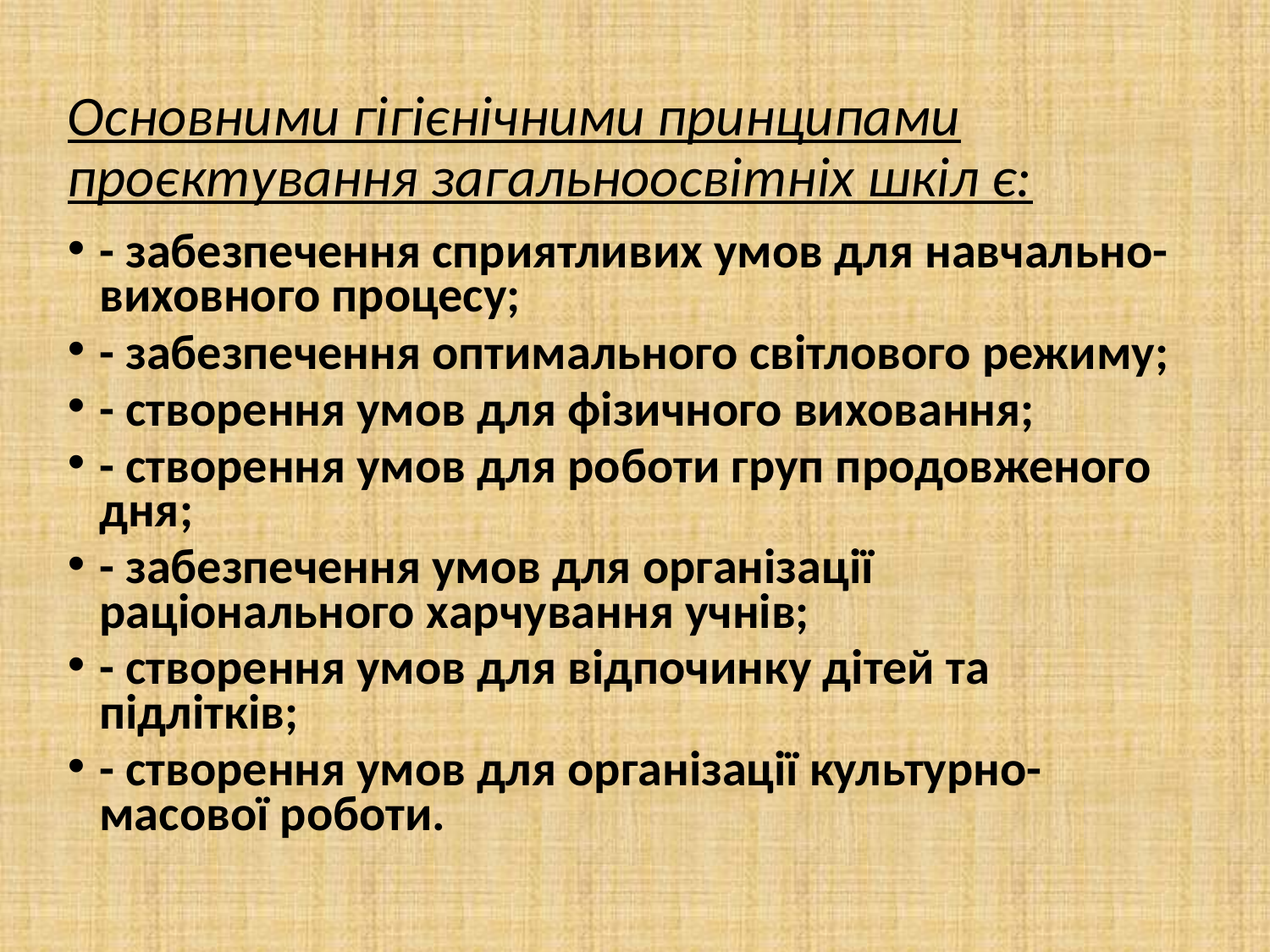

Основними гігієнічними принципами проєктування загальноосвітніх шкіл є:
- забезпечення сприятливих умов для навчально-виховного процесу;
- забезпечення оптимального світлового режиму;
- створення умов для фізичного виховання;
- створення умов для роботи груп продовженого дня;
- забезпечення умов для організації раціонального харчування учнів;
- створення умов для відпочинку дітей та підлітків;
- створення умов для організації культурно-масової роботи.